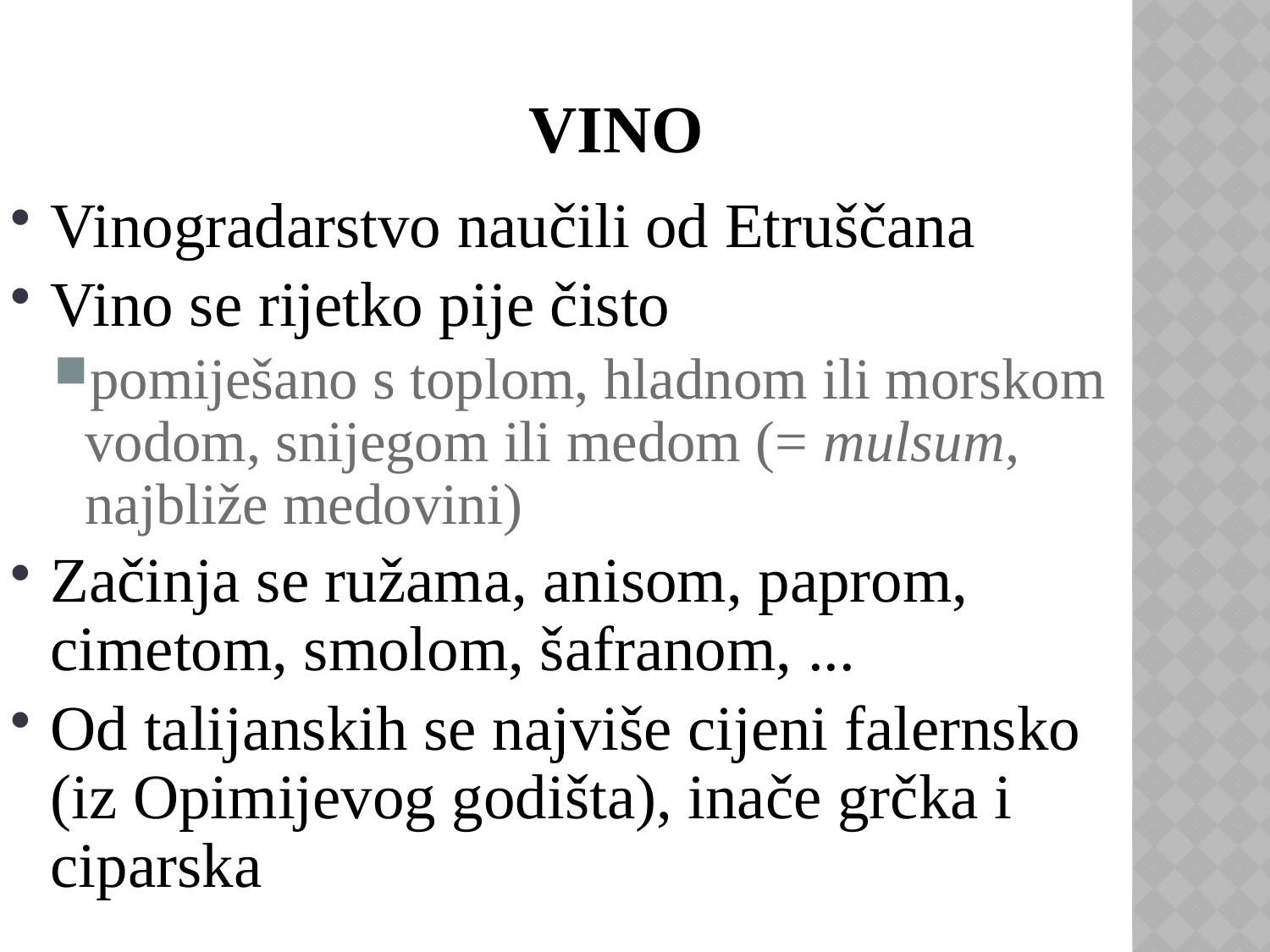

# Vino
Vinogradarstvo naučili od Etruščana
Vino se rijetko pije čisto
pomiješano s toplom, hladnom ili morskom vodom, snijegom ili medom (= mulsum, najbliže medovini)
Začinja se ružama, anisom, paprom, cimetom, smolom, šafranom, ...
Od talijanskih se najviše cijeni falernsko (iz Opimijevog godišta), inače grčka i ciparska